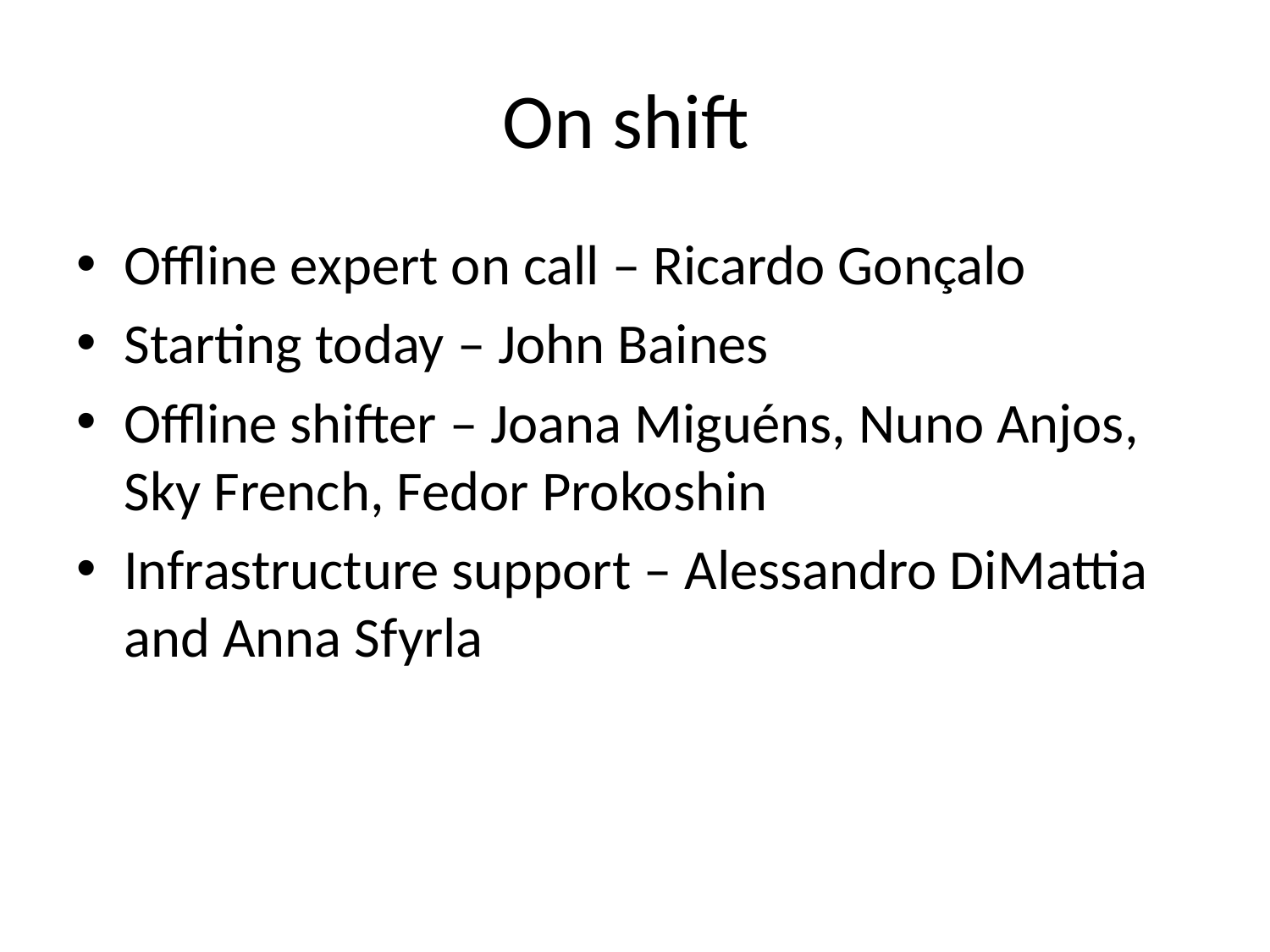

# On shift
Offline expert on call – Ricardo Gonçalo
Starting today – John Baines
Offline shifter – Joana Miguéns, Nuno Anjos, Sky French, Fedor Prokoshin
Infrastructure support – Alessandro DiMattia and Anna Sfyrla